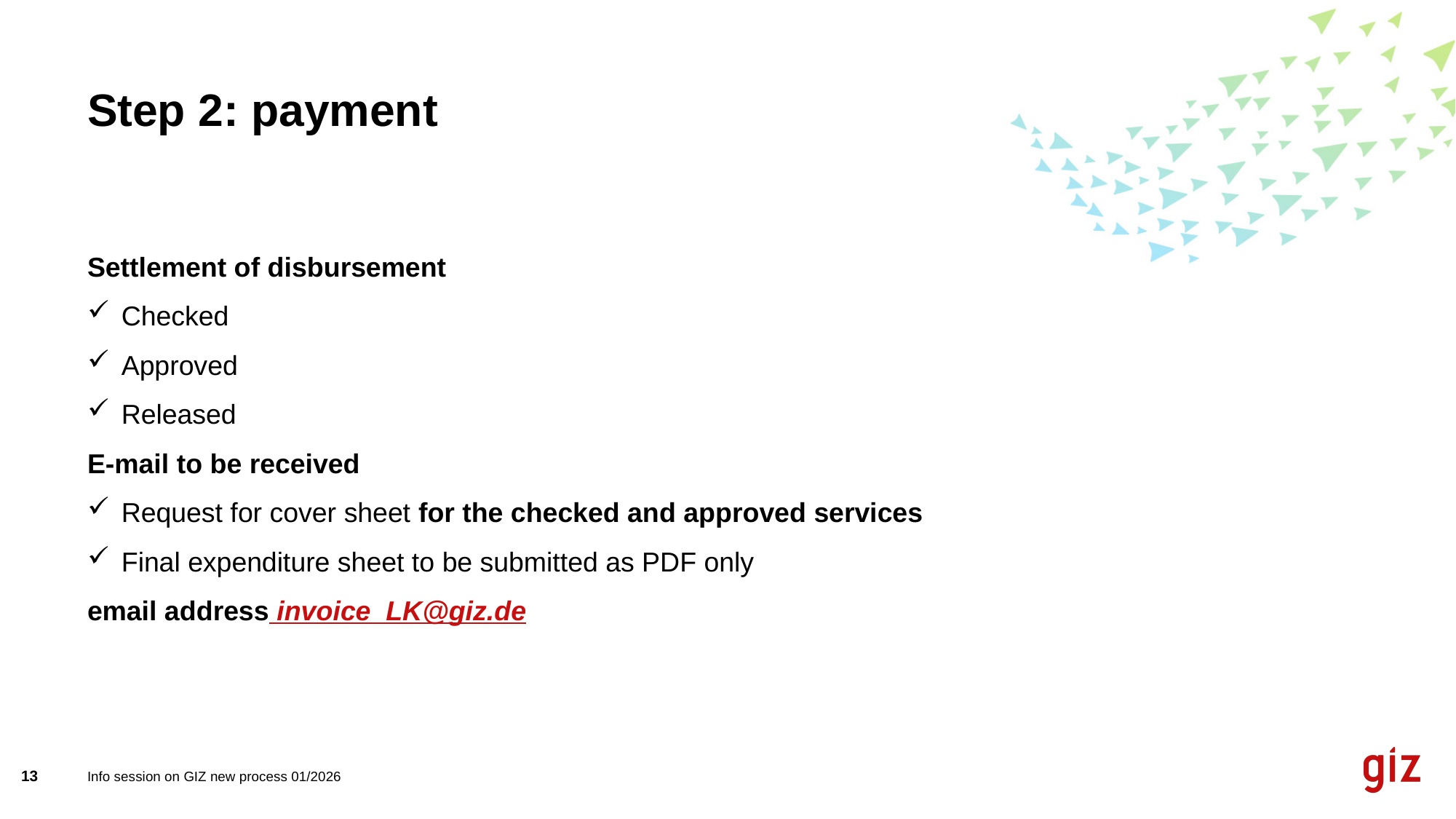

# Step 2: payment
Settlement of disbursement
Checked
Approved
Released
E-mail to be received
Request for cover sheet for the checked and approved services
Final expenditure sheet to be submitted as PDF only
email address invoice_LK@giz.de

13
Info session on GIZ new process 01/2026